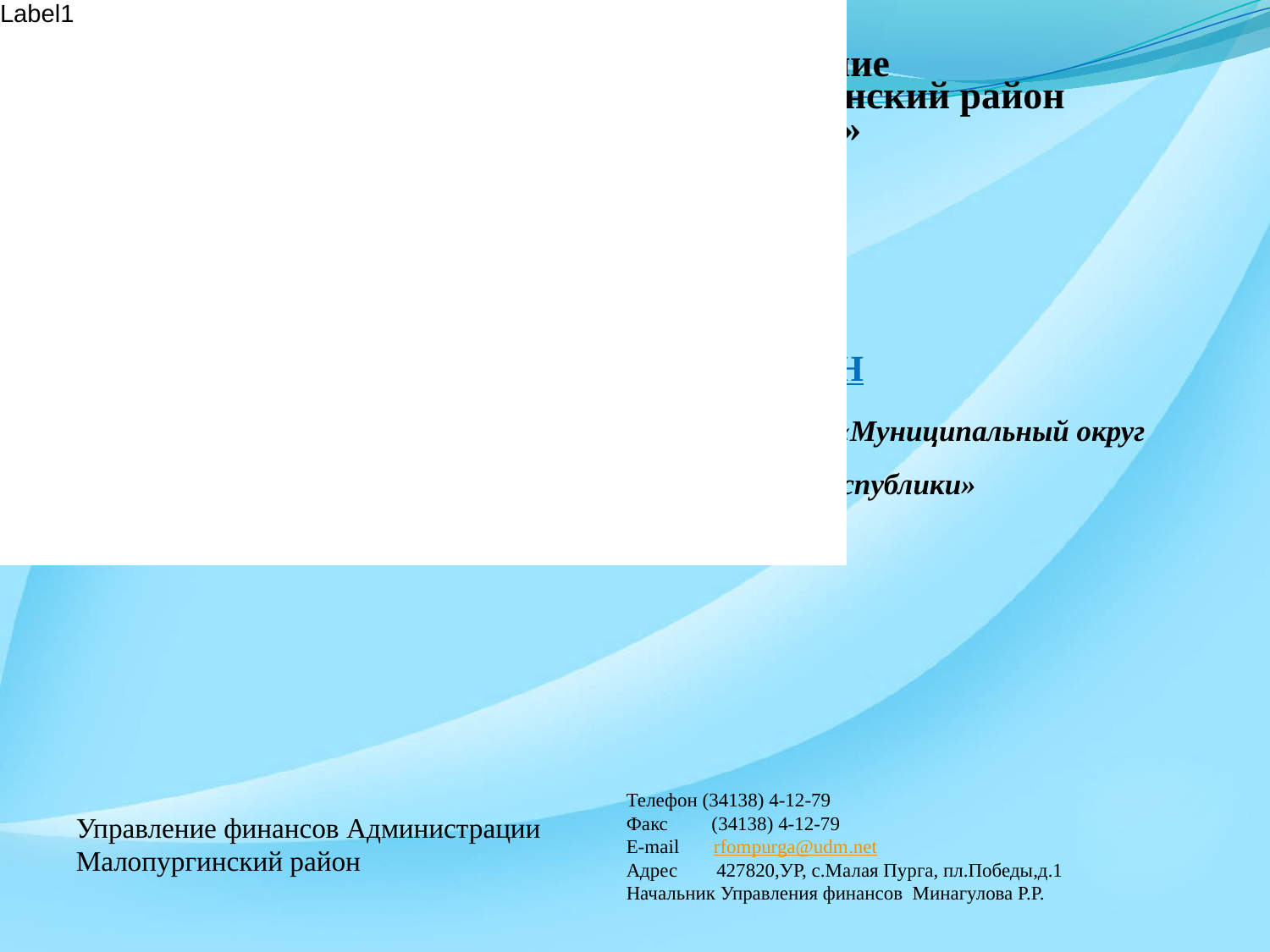

# Муниципальное образование «Муниципальный округ Малопургинский район Удмуртской Республики»

БЮДЖЕТ ДЛЯ ГРАЖДАН
(Исполнение бюджета муниципального образования «Муниципальный округ Малопургинский район Удмуртской Республики»
за первый квартал 2023 года)

Управление финансов Администрации
Малопургинский район
Телефон (34138) 4-12-79
Факс         (34138) 4-12-79
E-mail       rfompurga@udm.net
Адрес        427820,УР, с.Малая Пурга, пл.Победы,д.1
Начальник Управления финансов  Минагулова Р.Р.